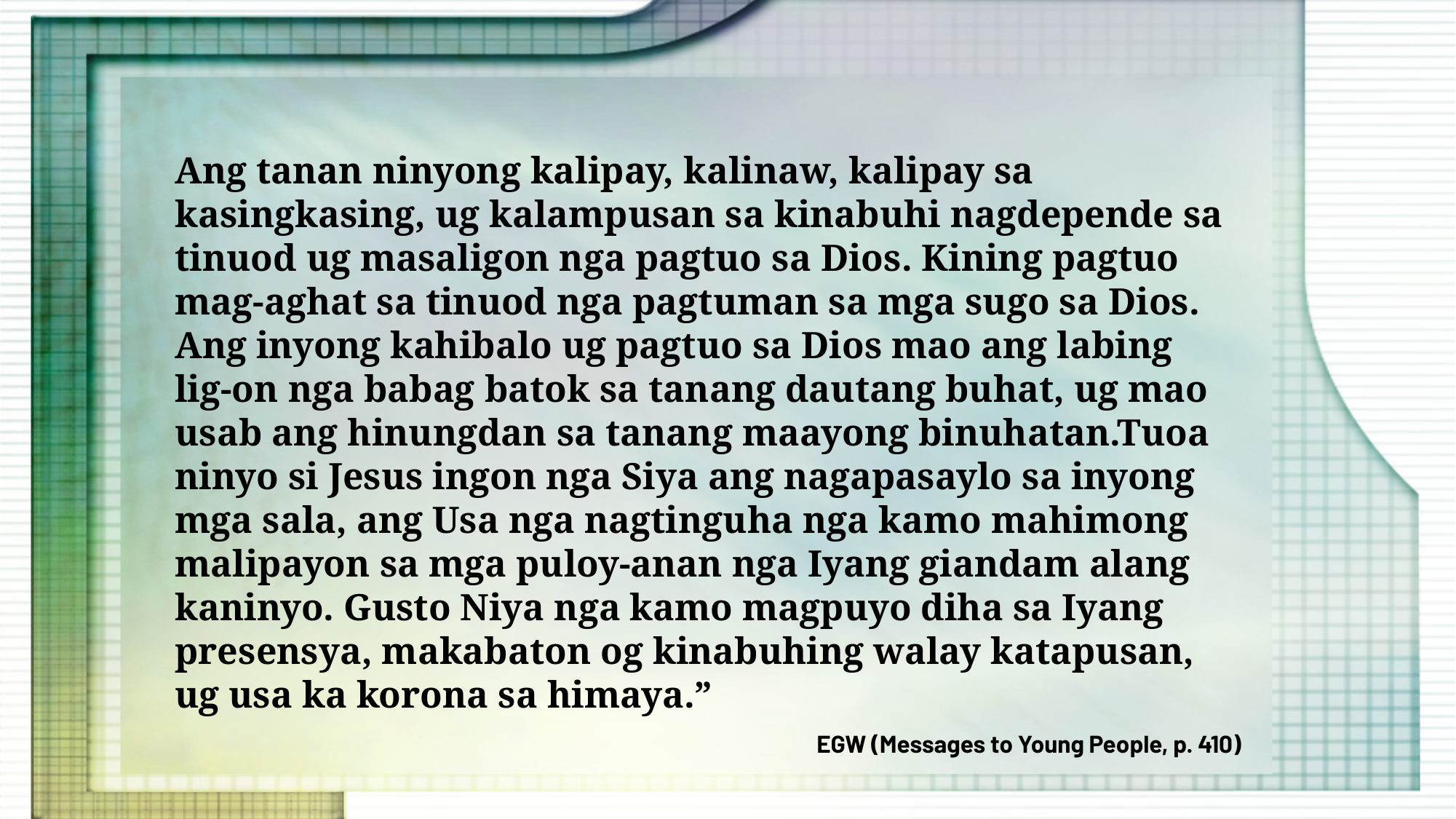

Ang tanan ninyong kalipay, kalinaw, kalipay sa kasingkasing, ug kalampusan sa kinabuhi nagdepende sa tinuod ug masaligon nga pagtuo sa Dios. Kining pagtuo mag-aghat sa tinuod nga pagtuman sa mga sugo sa Dios. Ang inyong kahibalo ug pagtuo sa Dios mao ang labing lig-on nga babag batok sa tanang dautang buhat, ug mao usab ang hinungdan sa tanang maayong binuhatan.Tuoa ninyo si Jesus ingon nga Siya ang nagapasaylo sa inyong mga sala, ang Usa nga nagtinguha nga kamo mahimong malipayon sa mga puloy-anan nga Iyang giandam alang kaninyo. Gusto Niya nga kamo magpuyo diha sa Iyang presensya, makabaton og kinabuhing walay katapusan, ug usa ka korona sa himaya.”
EGW (Messages to Young People, p. 410)